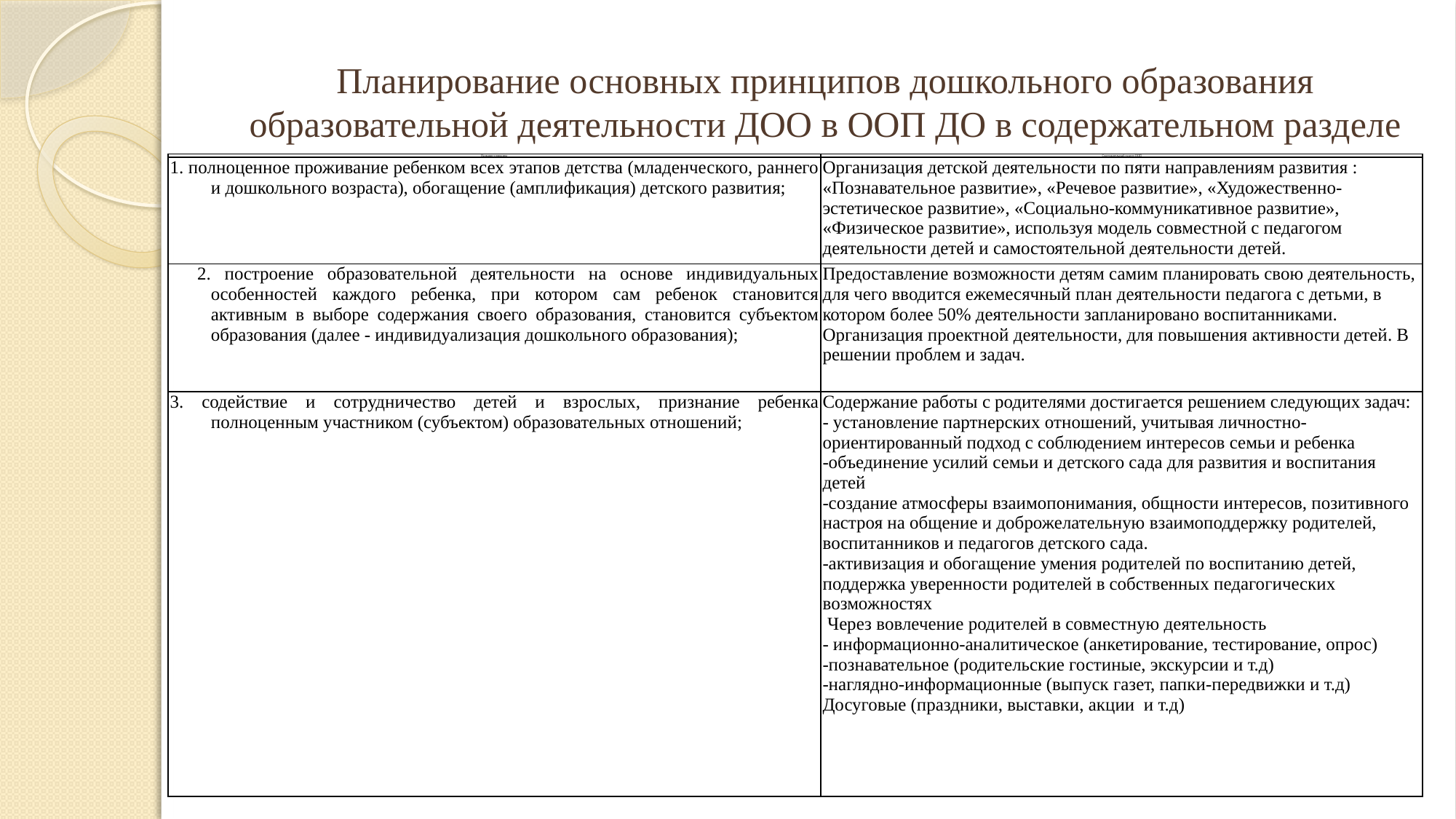

# Планирование основных принципов дошкольного образования образовательной деятельности ДОО в ООП ДО в содержательном разделе
| Название принципа | Содержательный раздел ООП |
| --- | --- |
| 1. полноценное проживание ребенком всех этапов детства (младенческого, раннего и дошкольного возраста), обогащение (амплификация) детского развития; | Организация детской деятельности по пяти направлениям развития : «Познавательное развитие», «Речевое развитие», «Художественно-эстетическое развитие», «Социально-коммуникативное развитие», «Физическое развитие», используя модель совместной с педагогом деятельности детей и самостоятельной деятельности детей. |
| 2. построение образовательной деятельности на основе индивидуальных особенностей каждого ребенка, при котором сам ребенок становится активным в выборе содержания своего образования, становится субъектом образования (далее - индивидуализация дошкольного образования); | Предоставление возможности детям самим планировать свою деятельность, для чего вводится ежемесячный план деятельности педагога с детьми, в котором более 50% деятельности запланировано воспитанниками. Организация проектной деятельности, для повышения активности детей. В решении проблем и задач. |
| 3. содействие и сотрудничество детей и взрослых, признание ребенка полноценным участником (субъектом) образовательных отношений; | Содержание работы с родителями достигается решением следующих задач: - установление партнерских отношений, учитывая личностно-ориентированный подход с соблюдением интересов семьи и ребенка -объединение усилий семьи и детского сада для развития и воспитания детей -создание атмосферы взаимопонимания, общности интересов, позитивного настроя на общение и доброжелательную взаимоподдержку родителей, воспитанников и педагогов детского сада. -активизация и обогащение умения родителей по воспитанию детей, поддержка уверенности родителей в собственных педагогических возможностях Через вовлечение родителей в совместную деятельность - информационно-аналитическое (анкетирование, тестирование, опрос) -познавательное (родительские гостиные, экскурсии и т.д) -наглядно-информационные (выпуск газет, папки-передвижки и т.д) Досуговые (праздники, выставки, акции и т.д) |